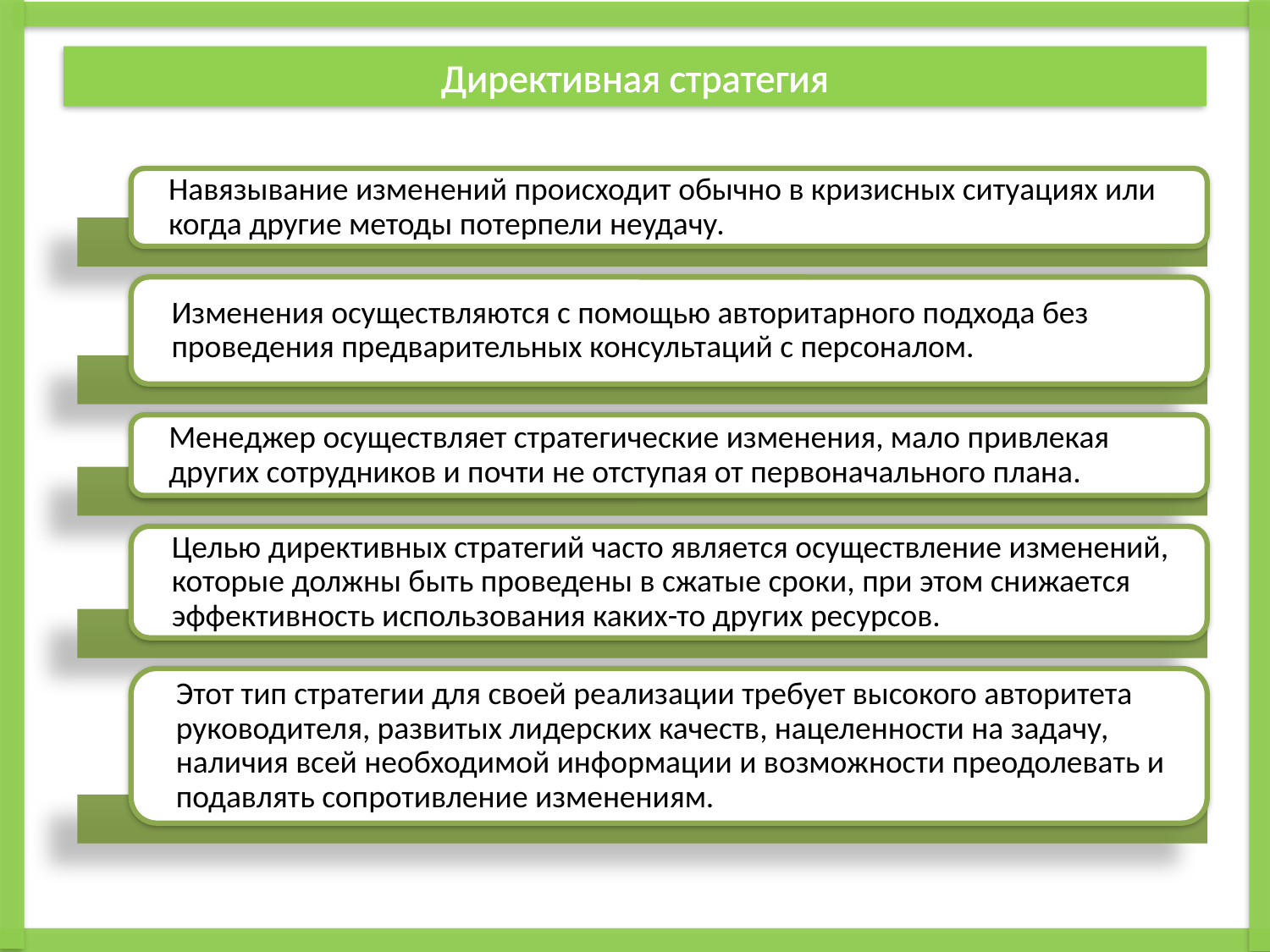

# Директивная стратегия
Навязывание изменений происходит обычно в кризисных ситуациях или когда другие методы потерпели неудачу.
Изменения осуществляются с помощью авторитарного подхода без проведения предварительных консультаций с персоналом.
Менеджер осуществляет стратегические изменения, мало привлекая других сотрудников и почти не отступая от первоначального плана.
Целью директивных стратегий часто является осуществление изменений, которые должны быть проведены в сжатые сроки, при этом снижается эффективность использования каких-то других ресурсов.
Этот тип стратегии для своей реализации требует высокого авторитета руководителя, развитых лидерских качеств, нацеленности на задачу, наличия всей необходимой информации и возможности преодолевать и подавлять сопротивление изменениям.